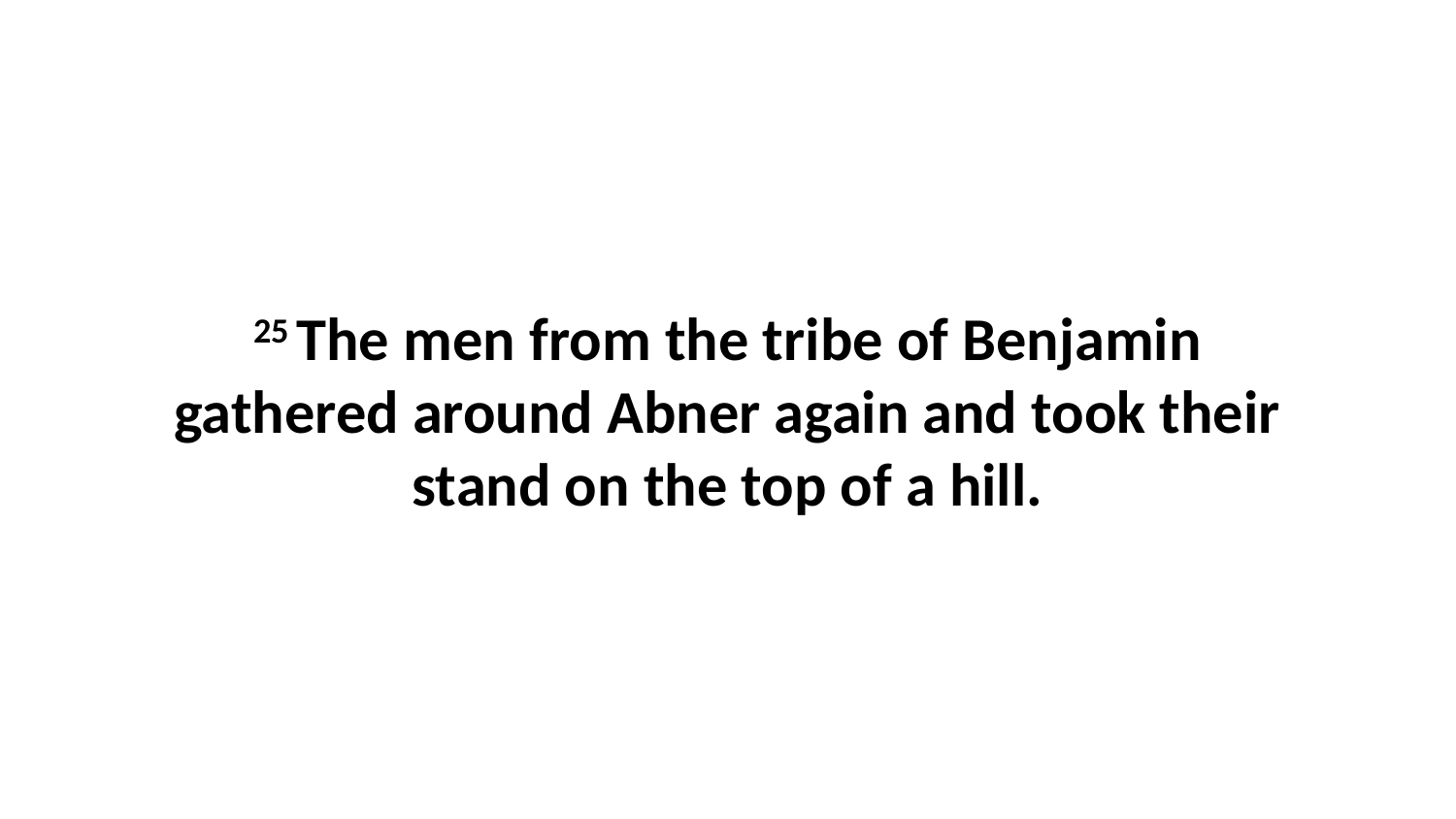

25 The men from the tribe of Benjamin gathered around Abner again and took their stand on the top of a hill.